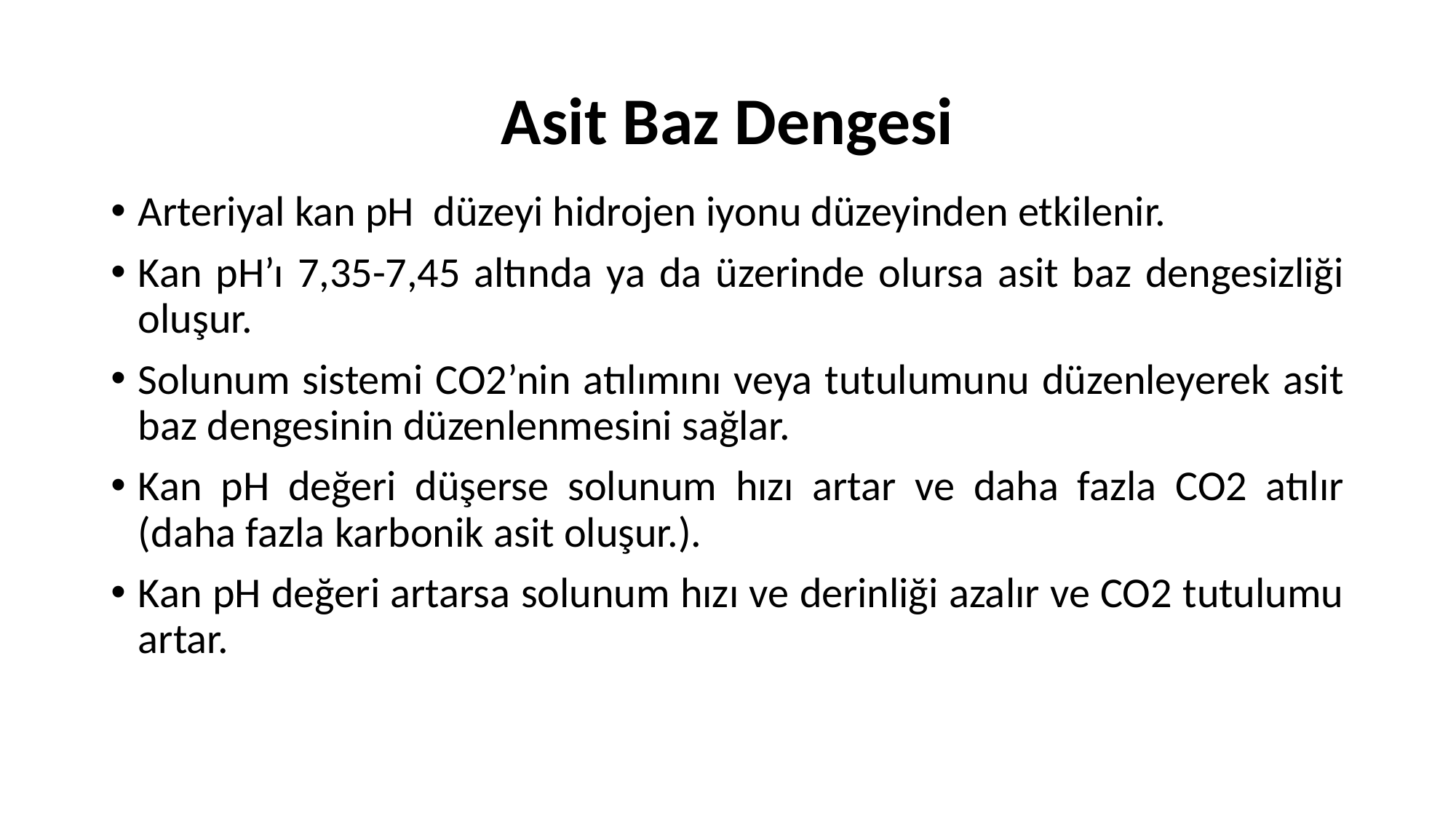

# Asit Baz Dengesi
Arteriyal kan pH  düzeyi hidrojen iyonu düzeyinden etkilenir.
Kan pH’ı 7,35-7,45 altında ya da üzerinde olursa asit baz dengesizliği oluşur.
Solunum sistemi CO2’nin atılımını veya tutulumunu düzenleyerek asit baz dengesinin düzenlenmesini sağlar.
Kan pH değeri düşerse solunum hızı artar ve daha fazla CO2 atılır (daha fazla karbonik asit oluşur.).
Kan pH değeri artarsa solunum hızı ve derinliği azalır ve CO2 tutulumu artar.